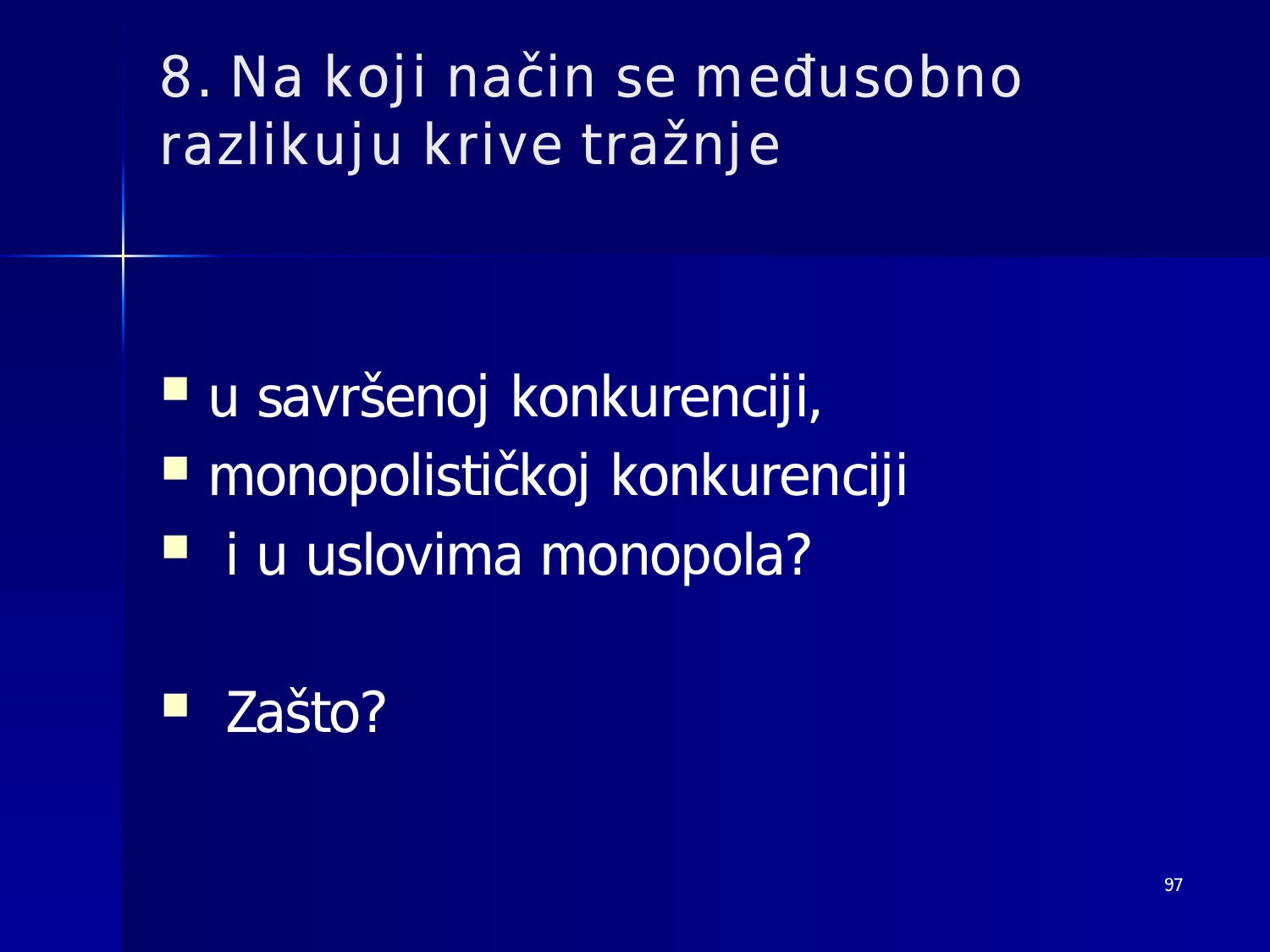

# 8. Na koji način se međusobno razlikuju krive tražnje

u savršenoj konkurenciji,
monopolističkoj konkurenciji
 i u uslovima monopola?

 Zašto?

97